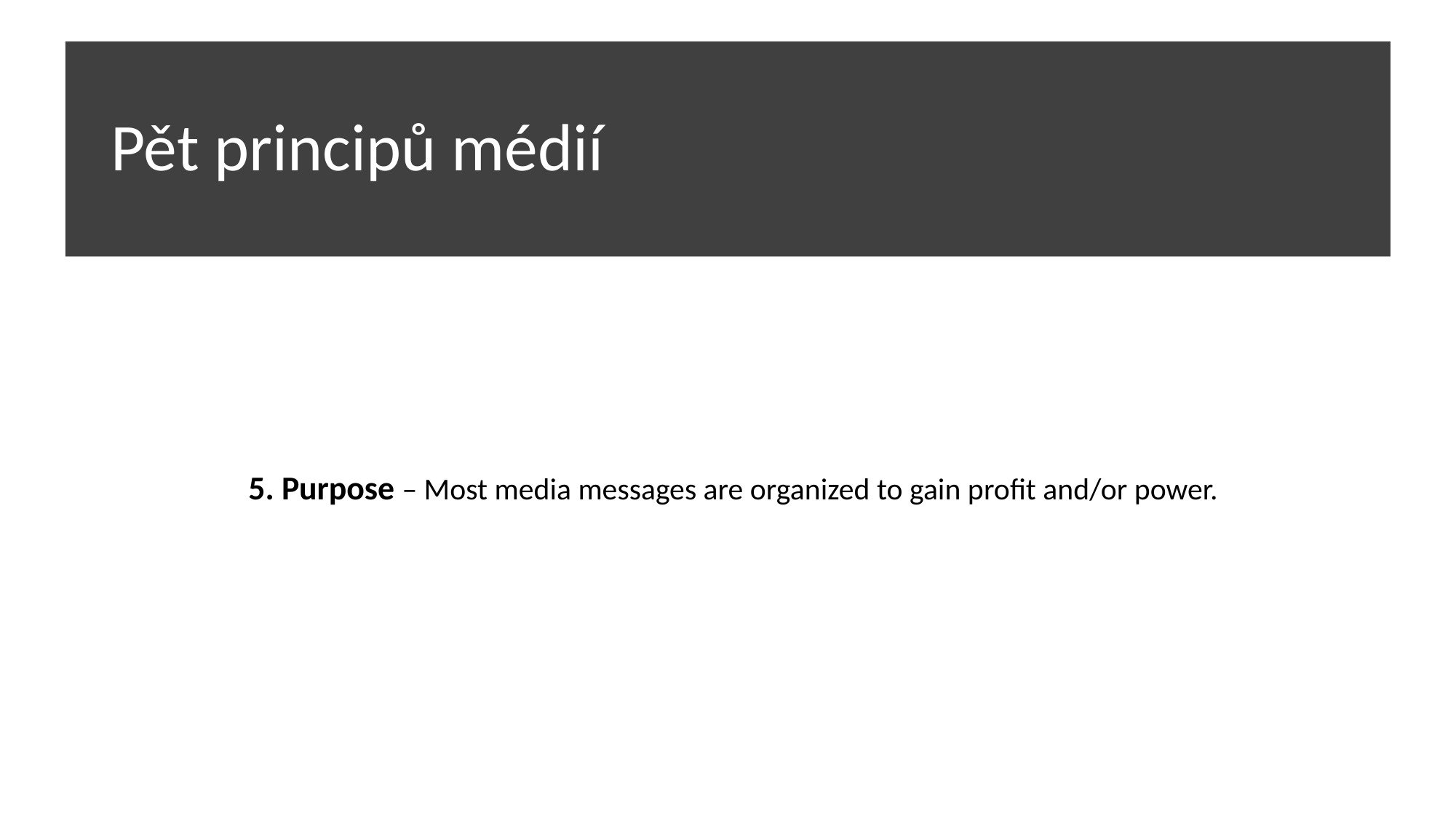

# Pět principů médií
5. Purpose – Most media messages are organized to gain profit and/or power.